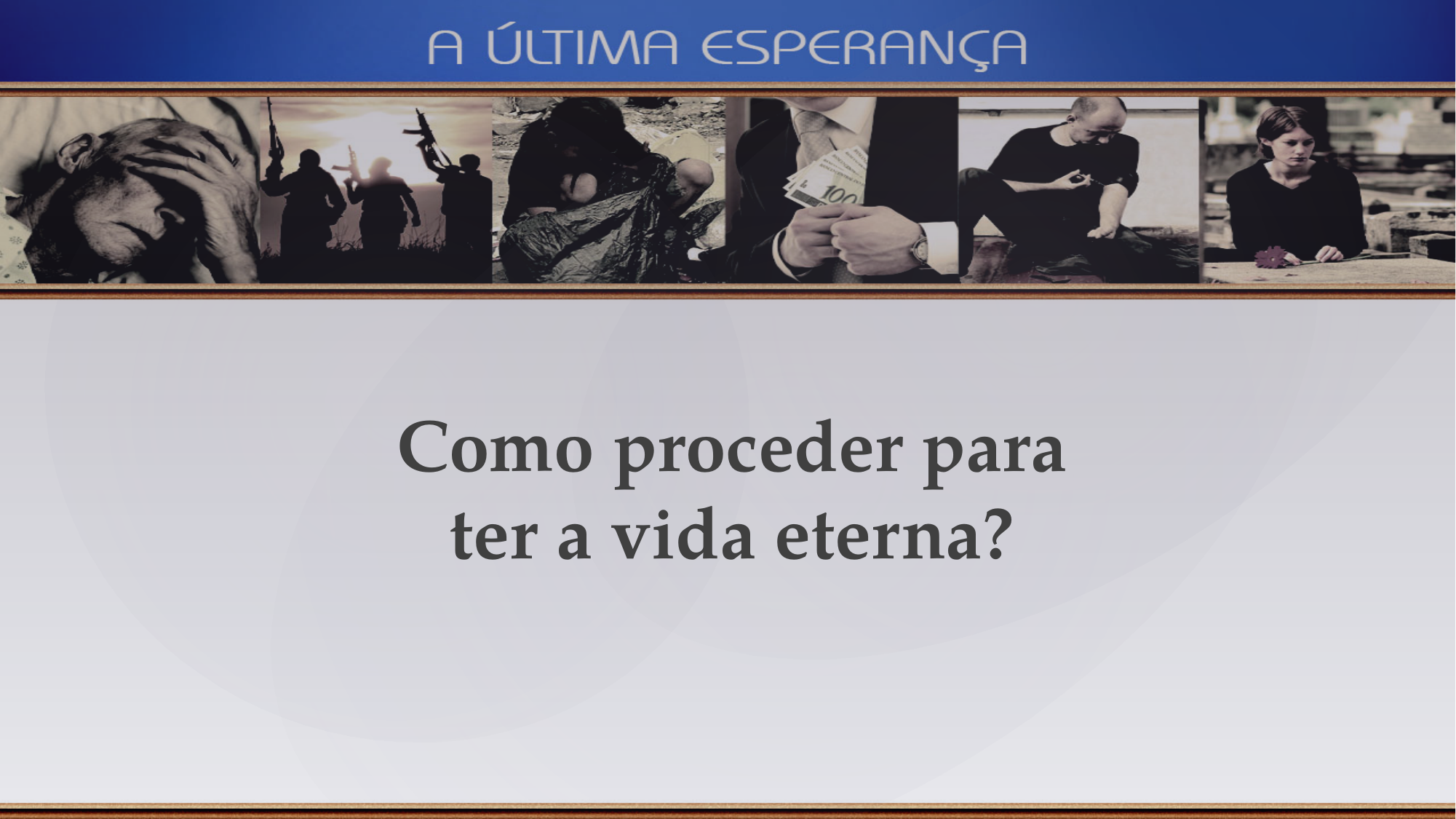

Como proceder para ter a vida eterna?